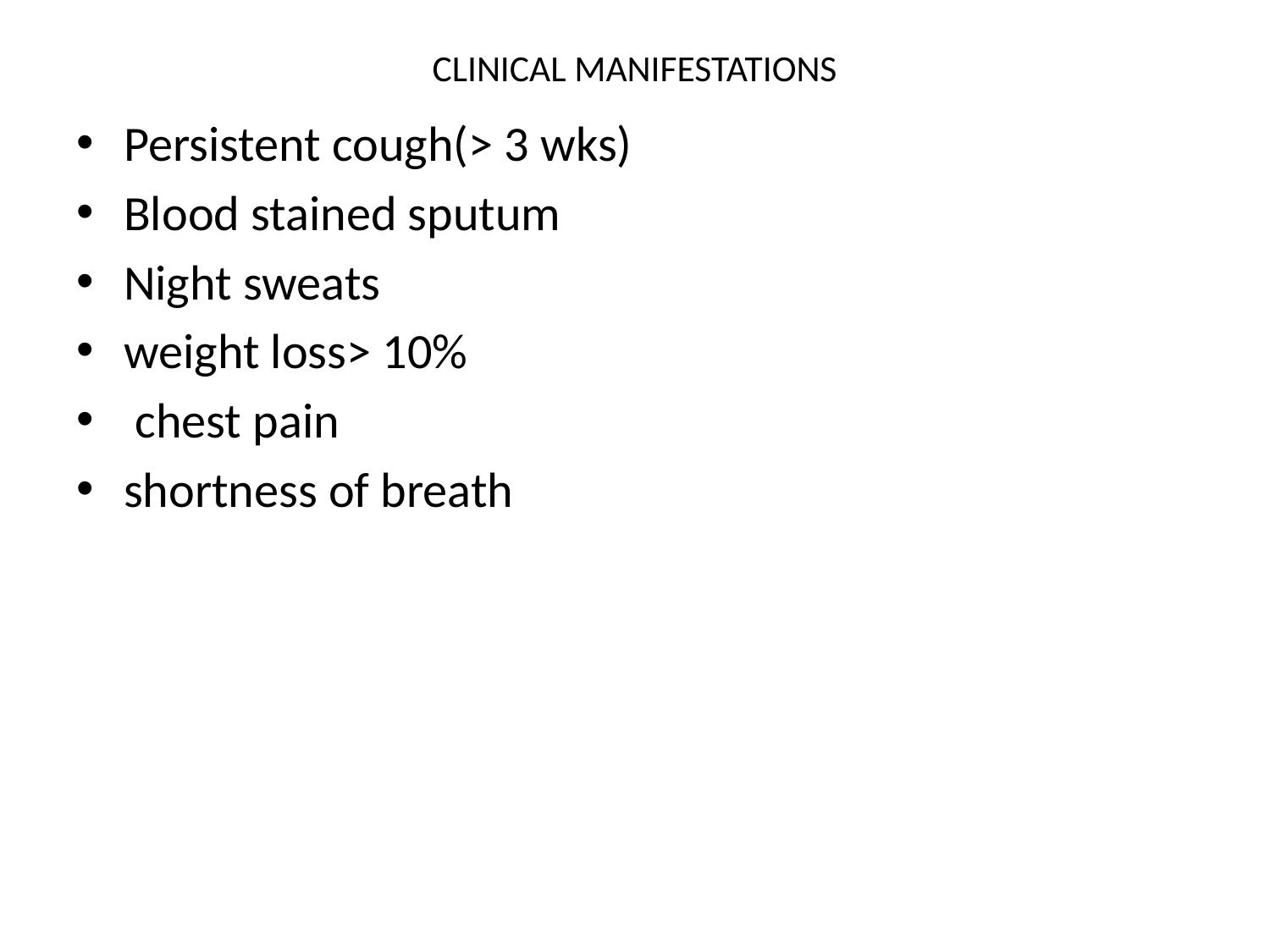

# CLINICAL MANIFESTATIONS
Persistent cough(> 3 wks)
Blood stained sputum
Night sweats
weight loss> 10%
 chest pain
shortness of breath